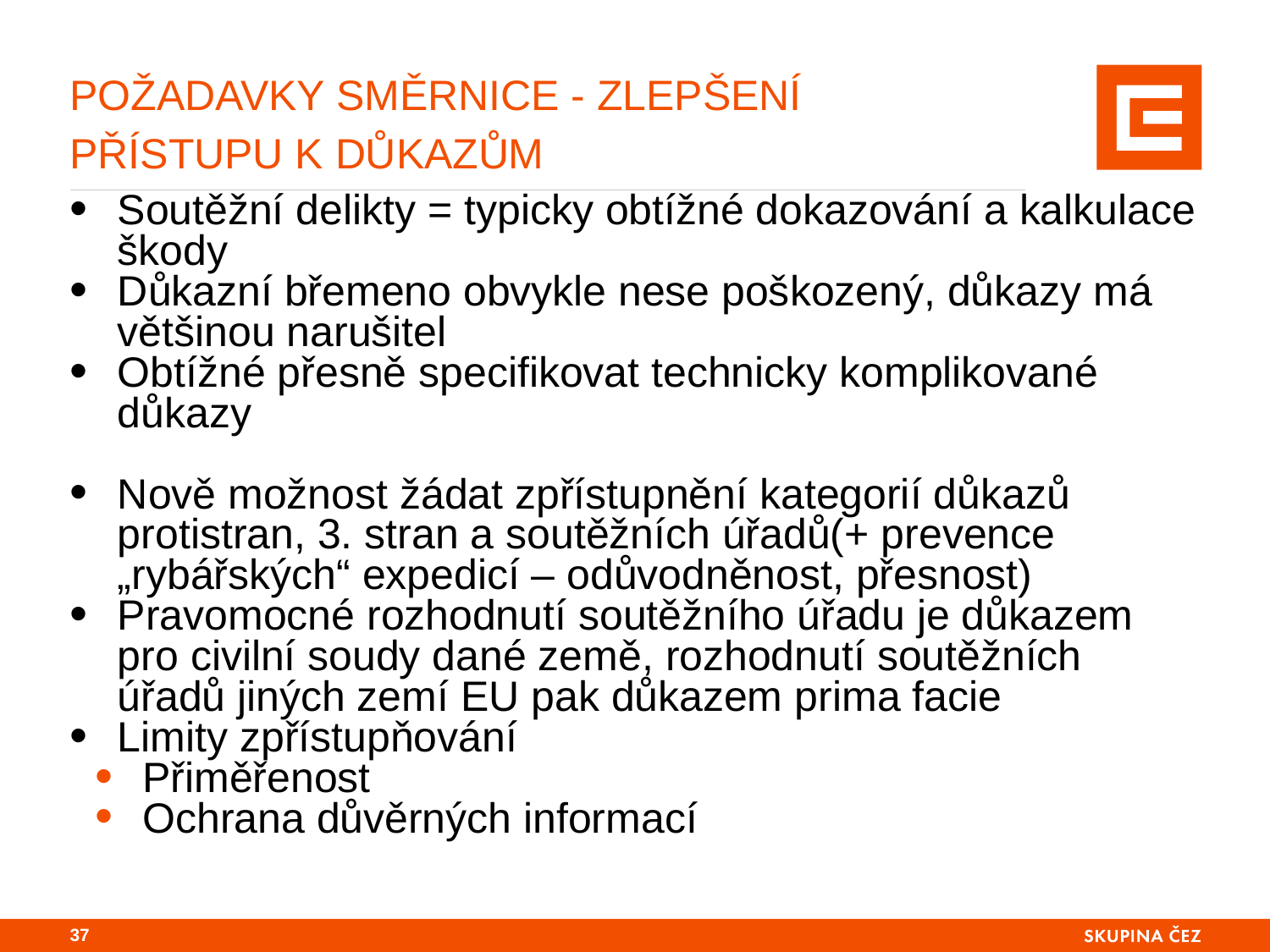

# požadavky směrnice - Zlepšení přístupu k důkazům
Soutěžní delikty = typicky obtížné dokazování a kalkulace škody
Důkazní břemeno obvykle nese poškozený, důkazy má většinou narušitel
Obtížné přesně specifikovat technicky komplikované důkazy

Nově možnost žádat zpřístupnění kategorií důkazů protistran, 3. stran a soutěžních úřadů(+ prevence „rybářských“ expedicí – odůvodněnost, přesnost)
Pravomocné rozhodnutí soutěžního úřadu je důkazem pro civilní soudy dané země, rozhodnutí soutěžních úřadů jiných zemí EU pak důkazem prima facie
Limity zpřístupňování
Přiměřenost
Ochrana důvěrných informací

37